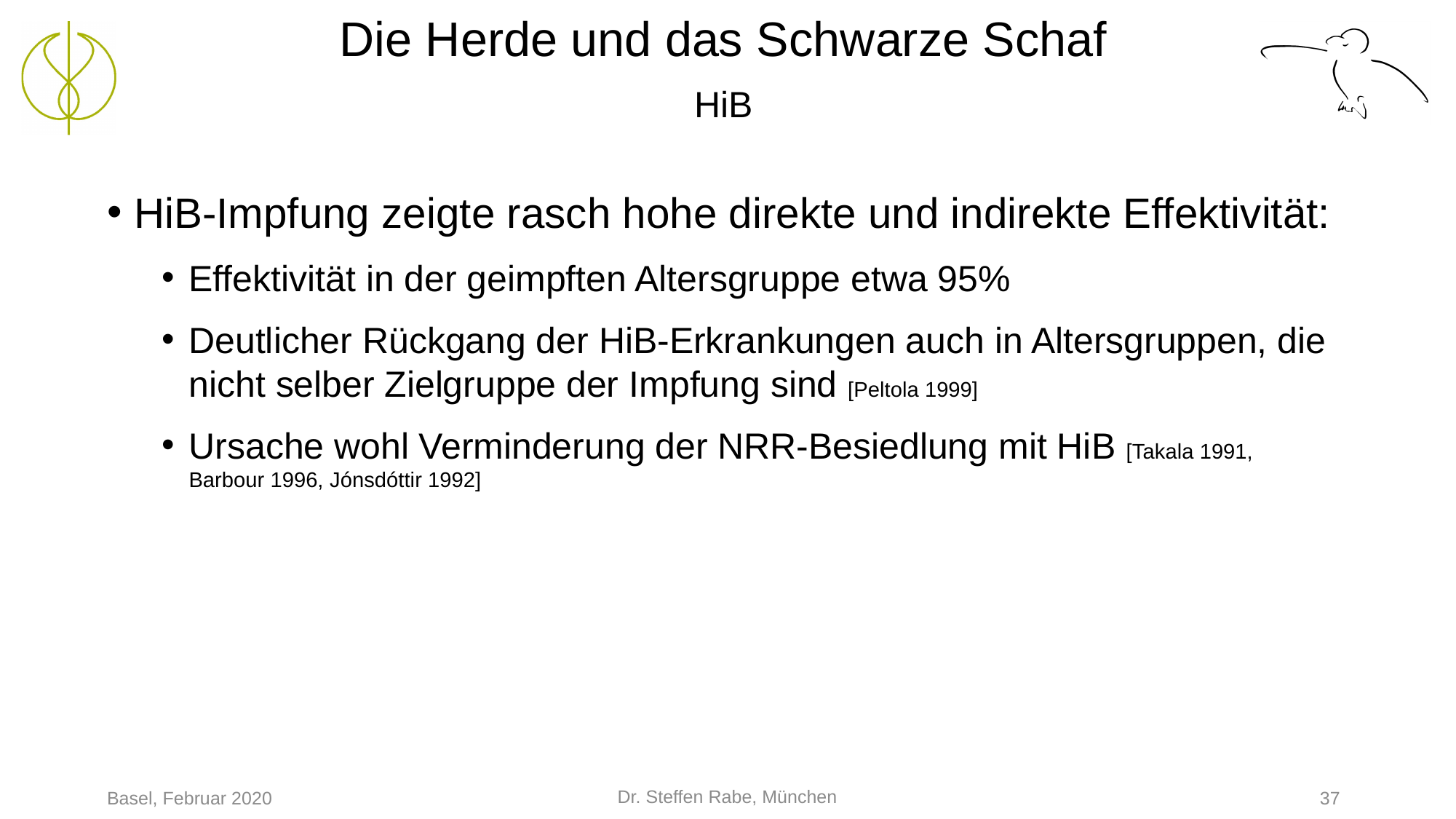

# Die Herde und das Schwarze Schaf HiB
HiB-Impfung zeigte rasch hohe direkte und indirekte Effektivität:
Effektivität in der geimpften Altersgruppe etwa 95%
Deutlicher Rückgang der HiB-Erkrankungen auch in Altersgruppen, die nicht selber Zielgruppe der Impfung sind [Peltola 1999]
Ursache wohl Verminderung der NRR-Besiedlung mit HiB [Takala 1991, Barbour 1996, Jónsdóttir 1992]
Dr. Steffen Rabe, München
Basel, Februar 2020
37